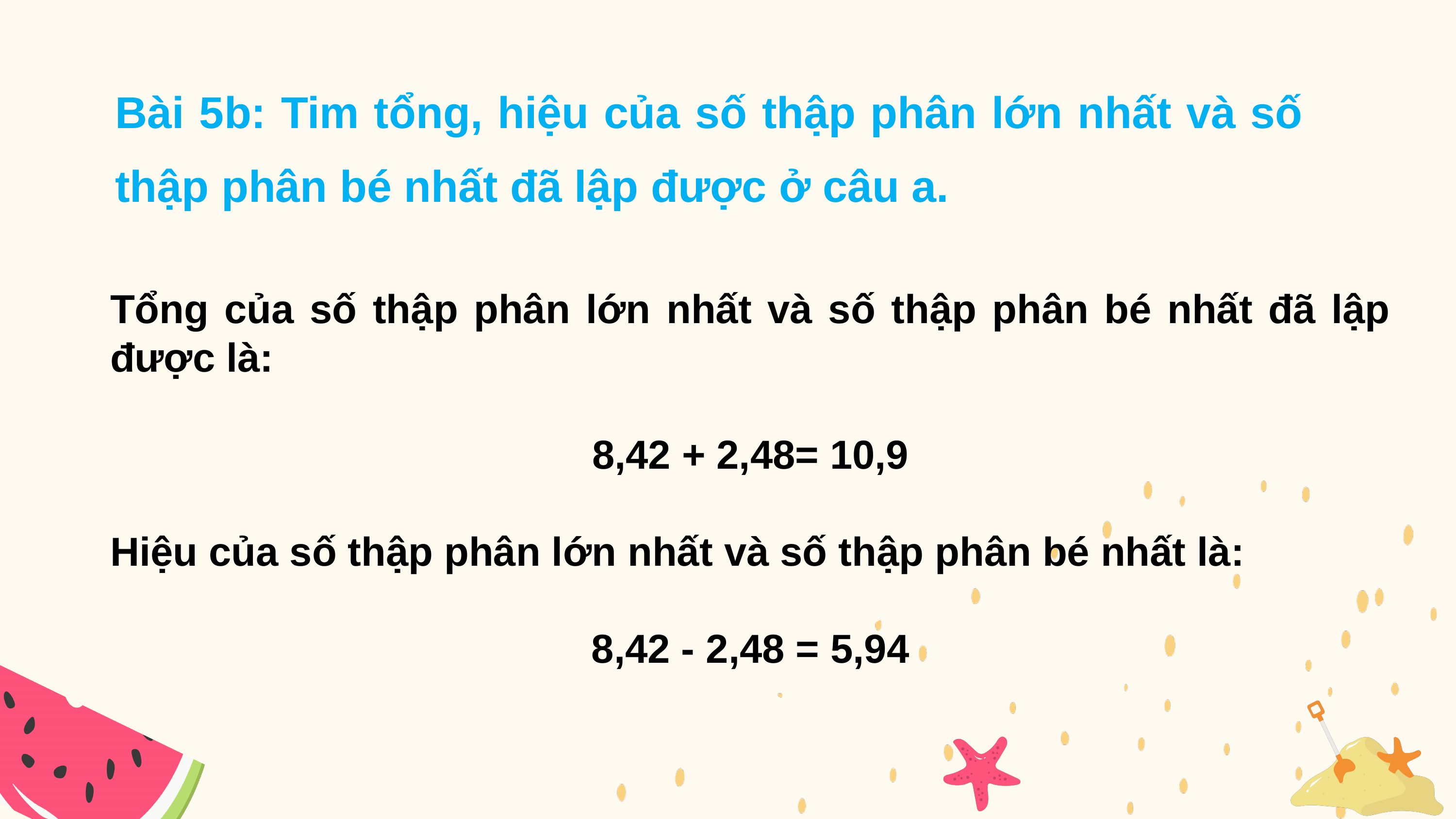

Bài 5b: Tim tổng, hiệu của số thập phân lớn nhất và số thập phân bé nhất đã lập được ở câu a.
Tổng của số thập phân lớn nhất và số thập phân bé nhất đã lập được là:

8,42 + 2,48= 10,9

Hiệu của số thập phân lớn nhất và số thập phân bé nhất là:

8,42 - 2,48 = 5,94